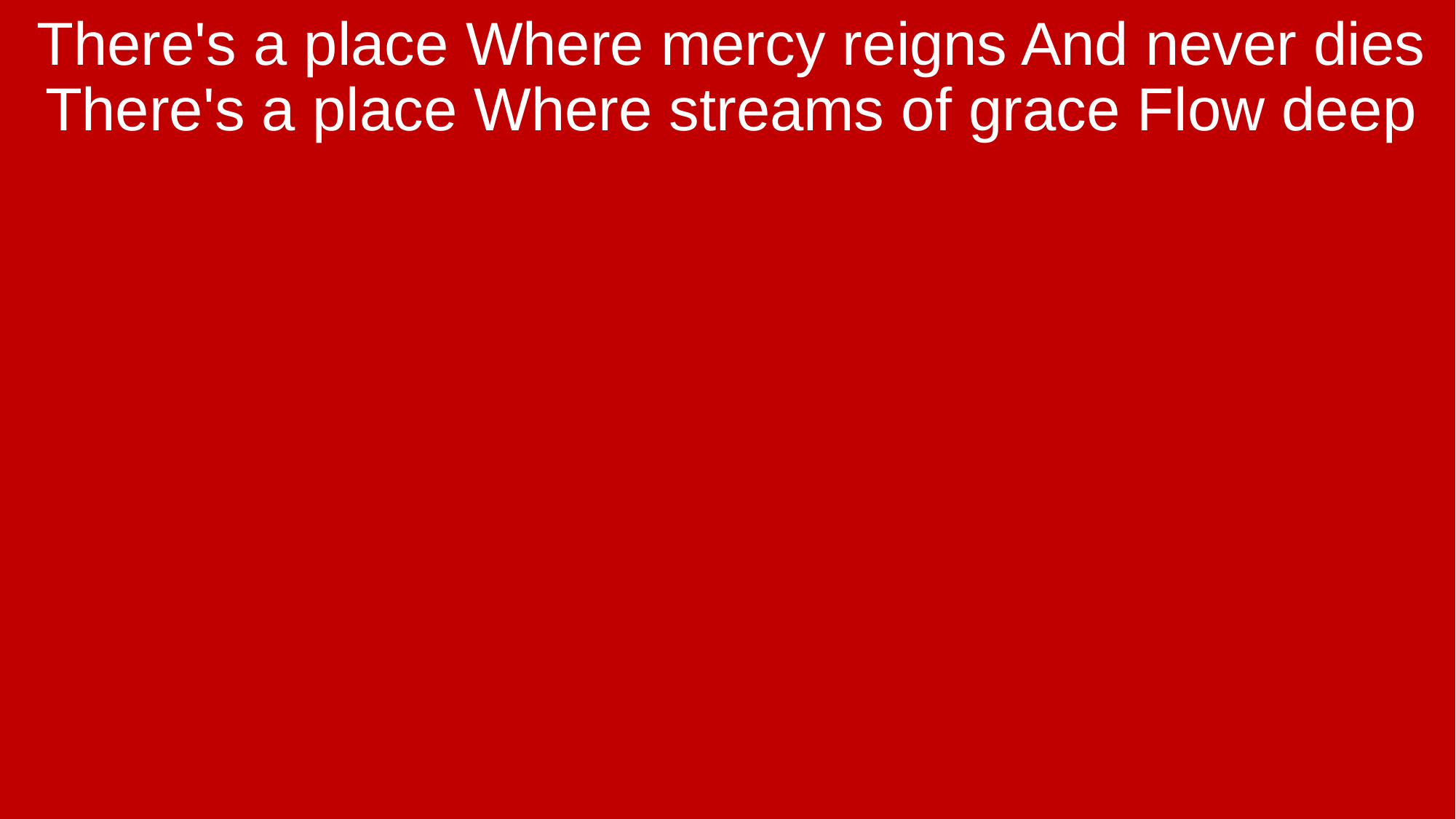

There's a place Where mercy reigns And never dies There's a place Where streams of grace Flow deep